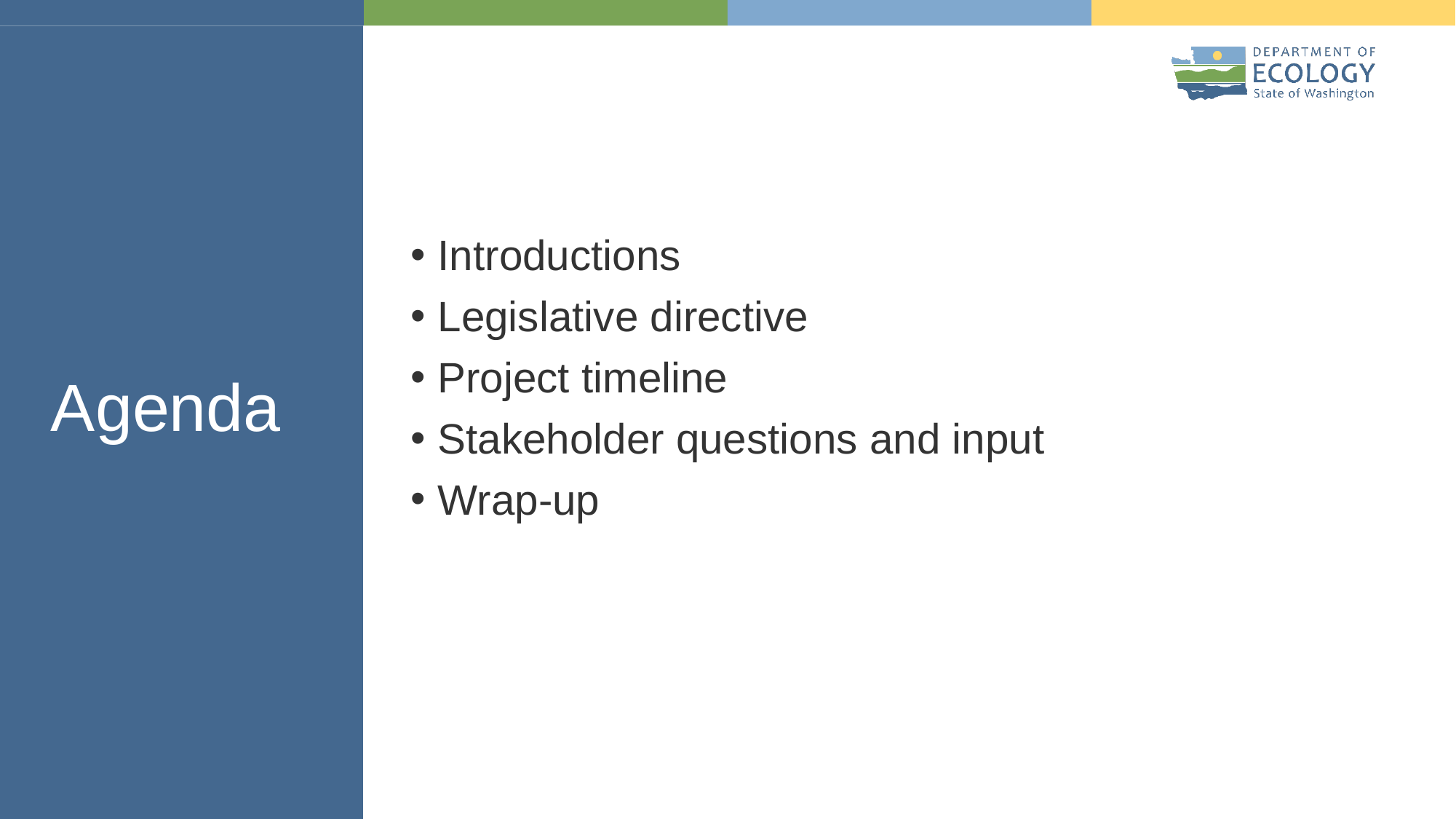

# Agenda
Introductions
Legislative directive
Project timeline
Stakeholder questions and input
Wrap-up